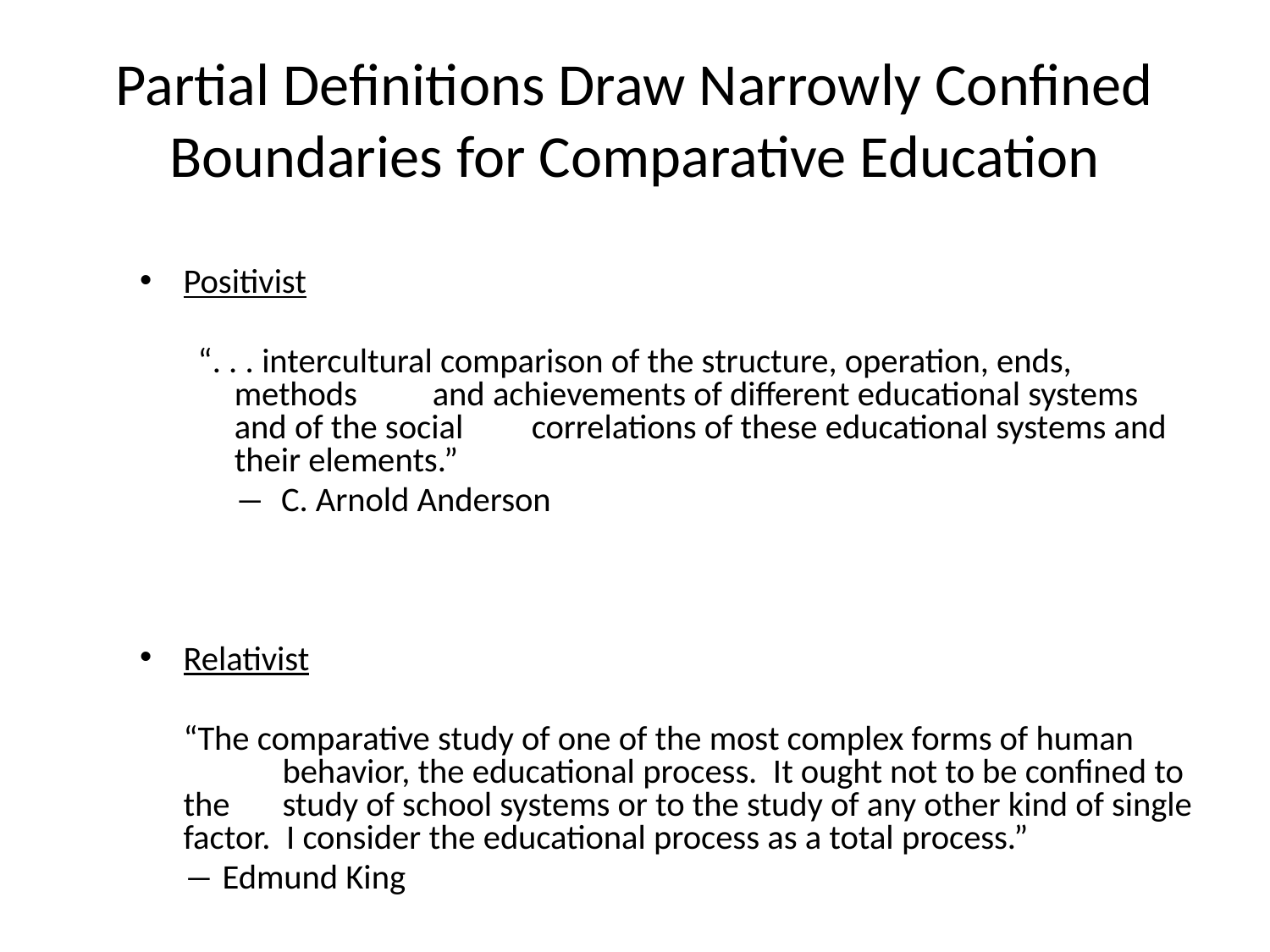

# Partial Definitions Draw Narrowly Confined Boundaries for Comparative Education

Positivist

“. . . intercultural comparison of the structure, operation, ends, methods 	and achievements of different educational systems and of the social 	correlations of these educational systems and their elements.”
			―  C. Arnold Anderson

Relativist

	“The comparative study of one of the most complex forms of human           	behavior, the educational process.  It ought not to be confined to the 	study of school systems or to the study of any other kind of single 	factor.  I consider the educational process as a total process.”
			― Edmund King